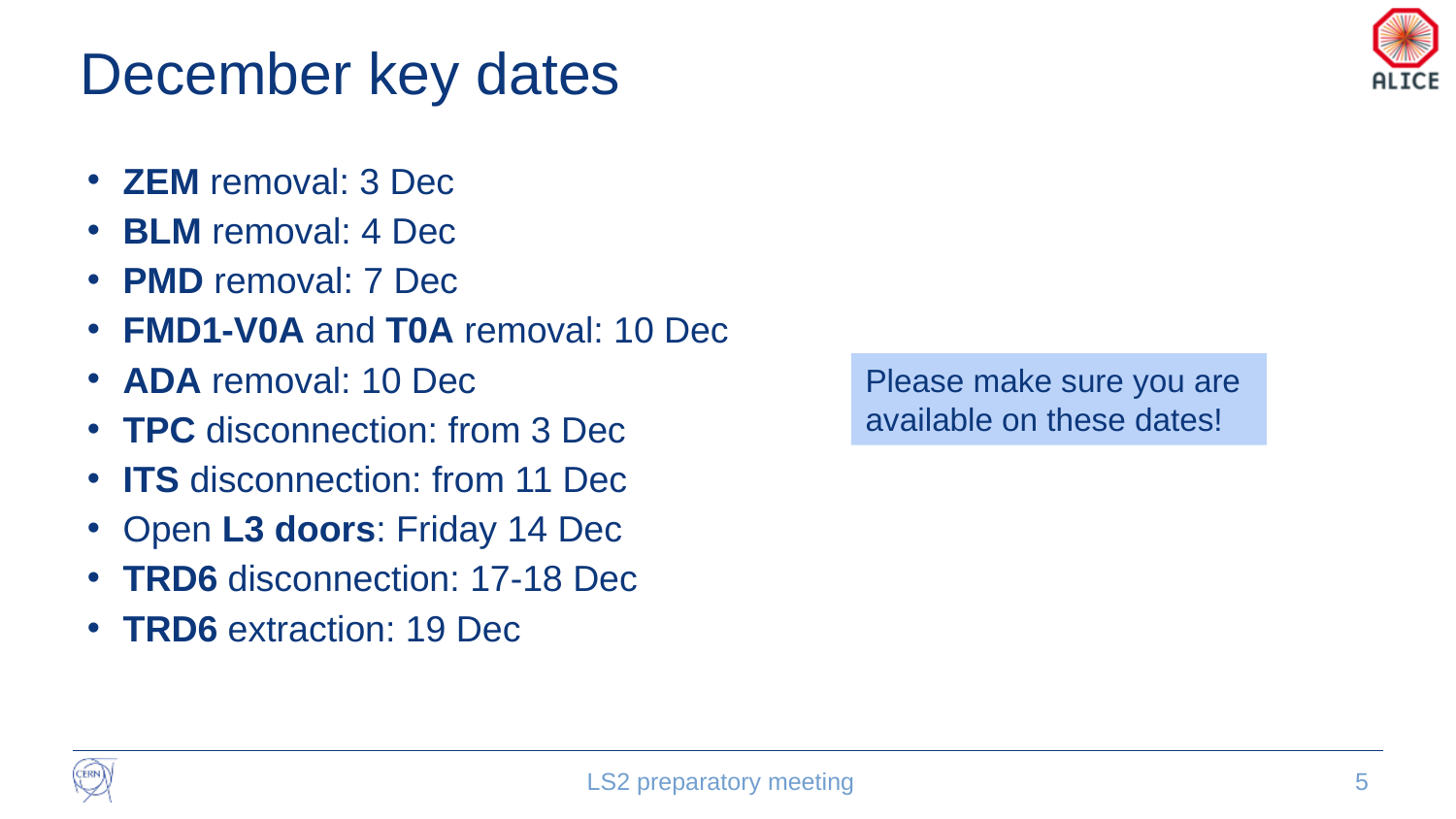

# December key dates
ZEM removal: 3 Dec
BLM removal: 4 Dec
PMD removal: 7 Dec
FMD1-V0A and T0A removal: 10 Dec
ADA removal: 10 Dec
TPC disconnection: from 3 Dec
ITS disconnection: from 11 Dec
Open L3 doors: Friday 14 Dec
TRD6 disconnection: 17-18 Dec
TRD6 extraction: 19 Dec

Please make sure you are available on these dates!
LS2 preparatory meeting
5